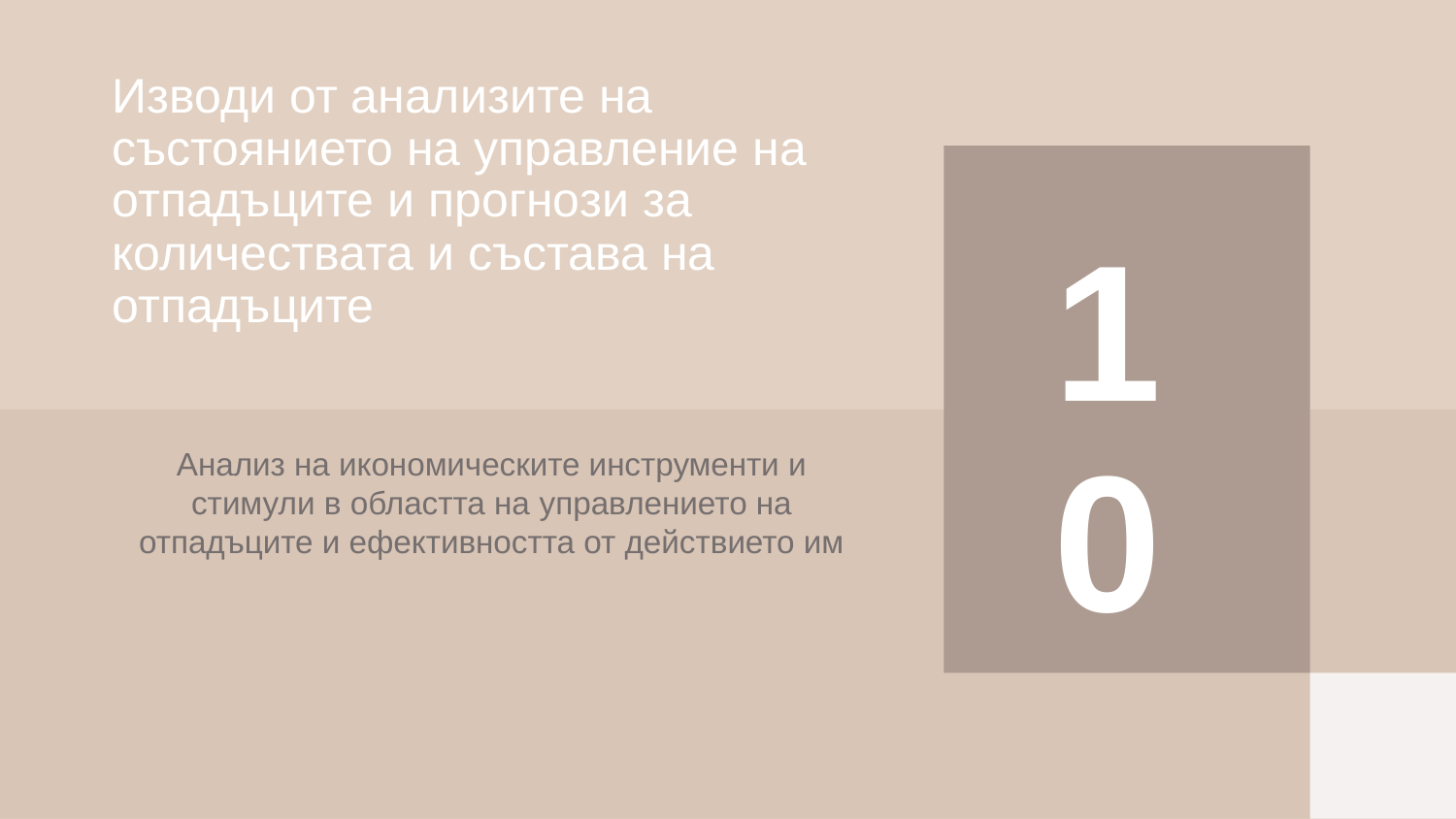

# Изводи от анализите на състоянието на управление на отпадъците и прогнози за количествата и състава на отпадъците
10
Анализ на икономическите инструменти и стимули в областта на управлението на отпадъците и ефективността от действието им